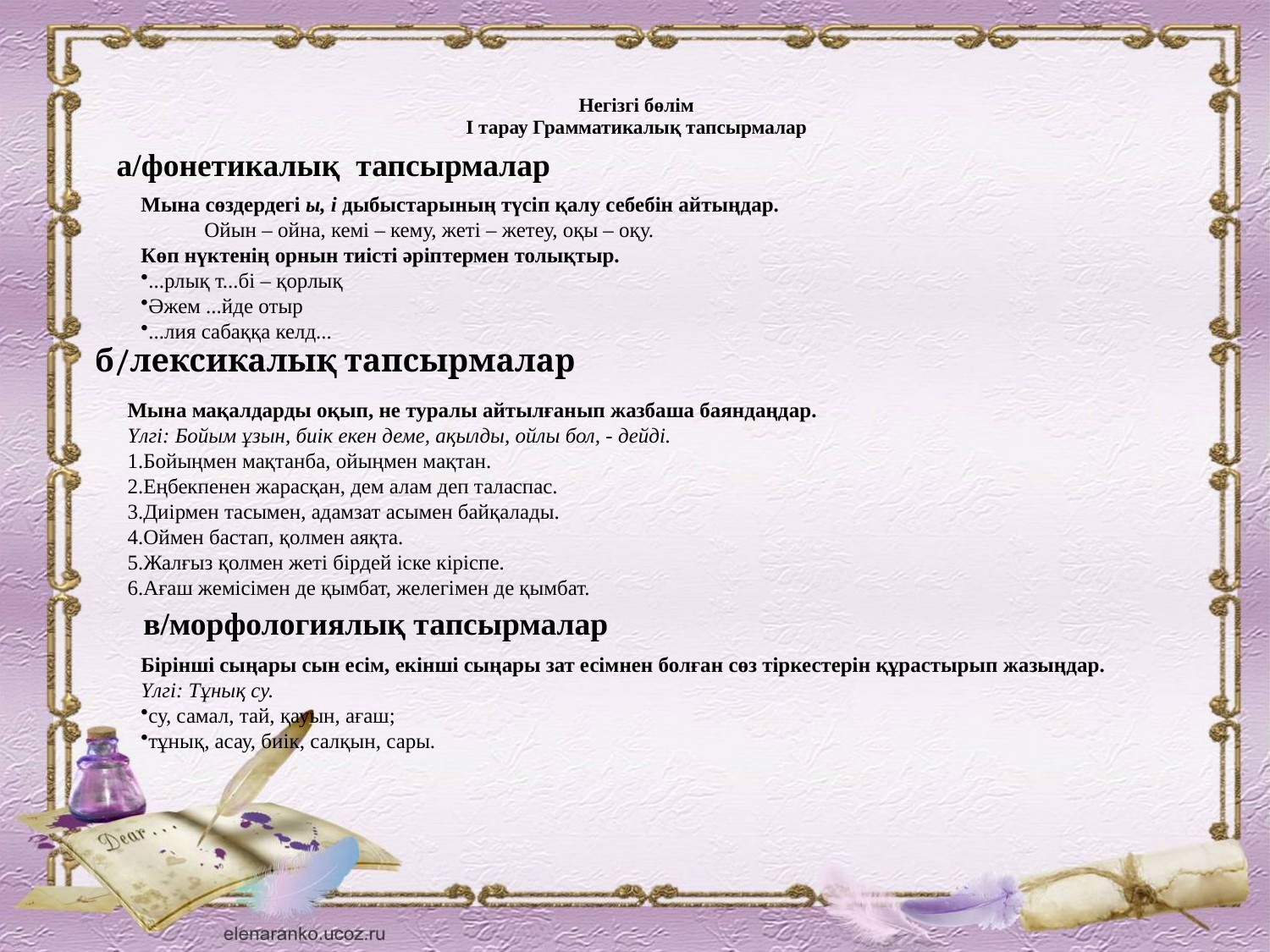

# Негізгі бөлім І тарау Грамматикалық тапсырмалар

Мына сөздердегі ы, і дыбыстарының түсіп қалу себебін айтыңдар.
	Ойын – ойна, кемі – кему, жеті – жетеу, оқы – оқу.
Көп нүктенің орнын тиісті әріптермен толықтыр.
...рлық т...бі – қорлық
Әжем ...йде отыр
...лия сабаққа келд...
а/фонетикалық  тапсырмалар

б/лексикалық тапсырмалар

Мына мақалдарды оқып, не туралы айтылғанып жазбаша баяндаңдар.
Үлгі: Бойым ұзын, биік екен деме, ақылды, ойлы бол, - дейді.
Бойыңмен мақтанба, ойыңмен мақтан.
Еңбекпенен жарасқан, дем алам деп таласпас.
Диірмен тасымен, адамзат асымен байқалады.
Оймен бастап, қолмен аяқта.
Жалғыз қолмен жеті бірдей іске кіріспе.
Ағаш жемісімен де қымбат, желегімен де қымбат.

в/морфологиялық тапсырмалар
Бірінші сыңары сын есім, екінші сыңары зат есімнен болған сөз тіркестерін құрастырып жазыңдар.
Үлгі: Тұнық су.
су, самал, тай, қауын, ағаш;
тұнық, асау, биік, салқын, сары.